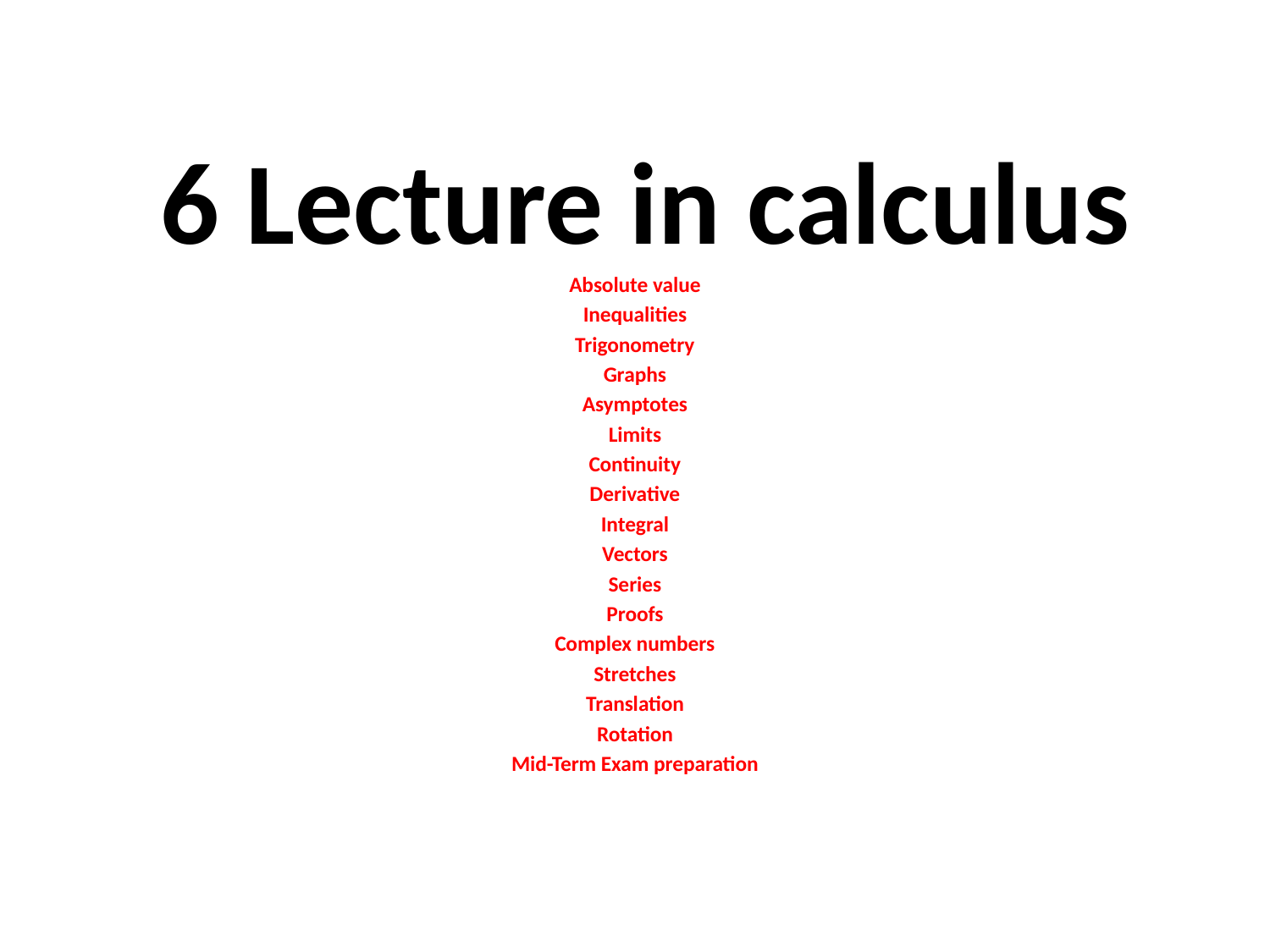

# 6 Lecture in calculus
Absolute value
Inequalities
Trigonometry
Graphs
Asymptotes
Limits
Continuity
Derivative
Integral
Vectors
Series
Proofs
Complex numbers
Stretches
Translation
Rotation
Mid-Term Exam preparation